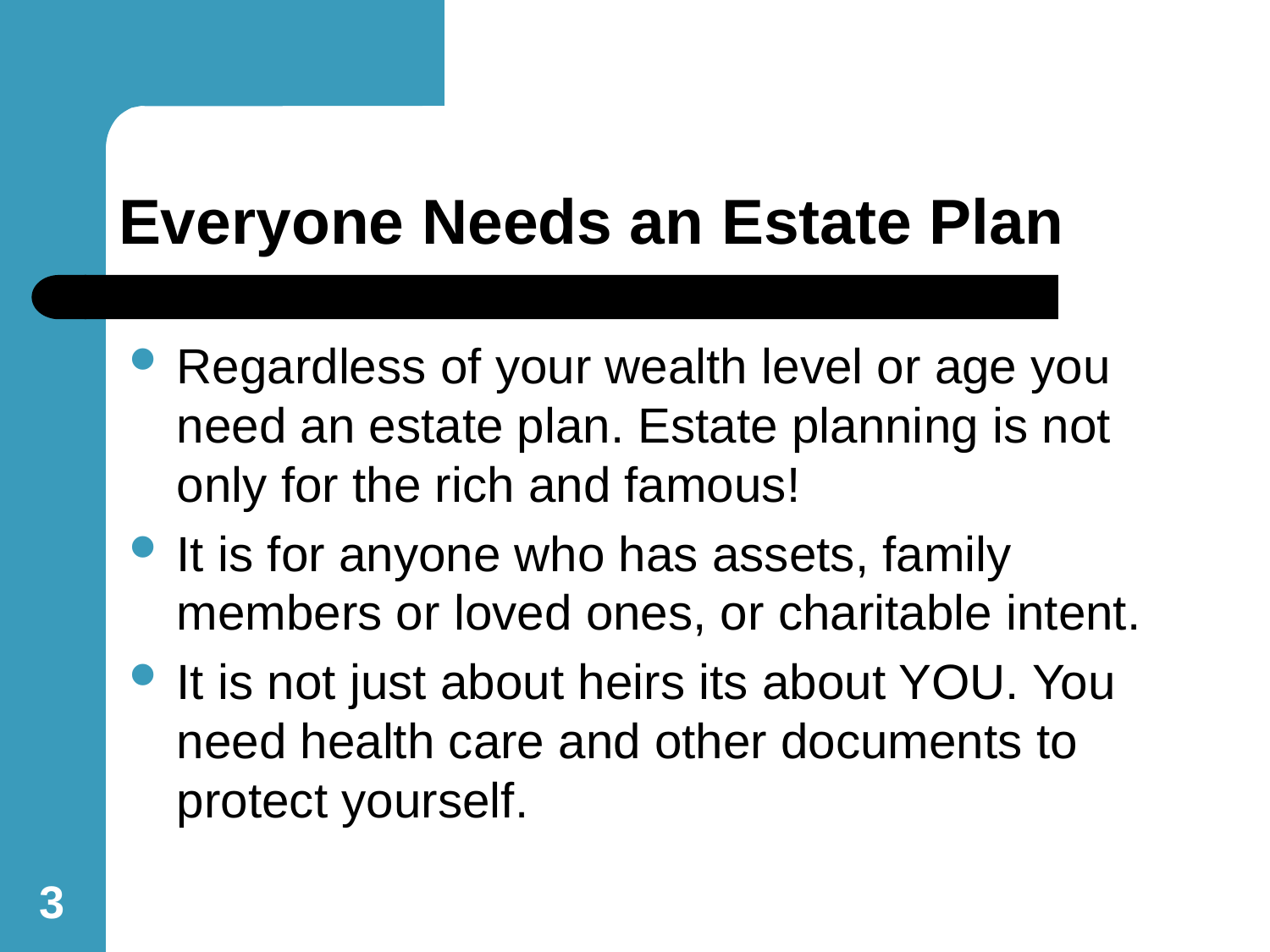

# Everyone Needs an Estate Plan
Regardless of your wealth level or age you need an estate plan. Estate planning is not only for the rich and famous!
It is for anyone who has assets, family members or loved ones, or charitable intent.
It is not just about heirs its about YOU. You need health care and other documents to protect yourself.
3